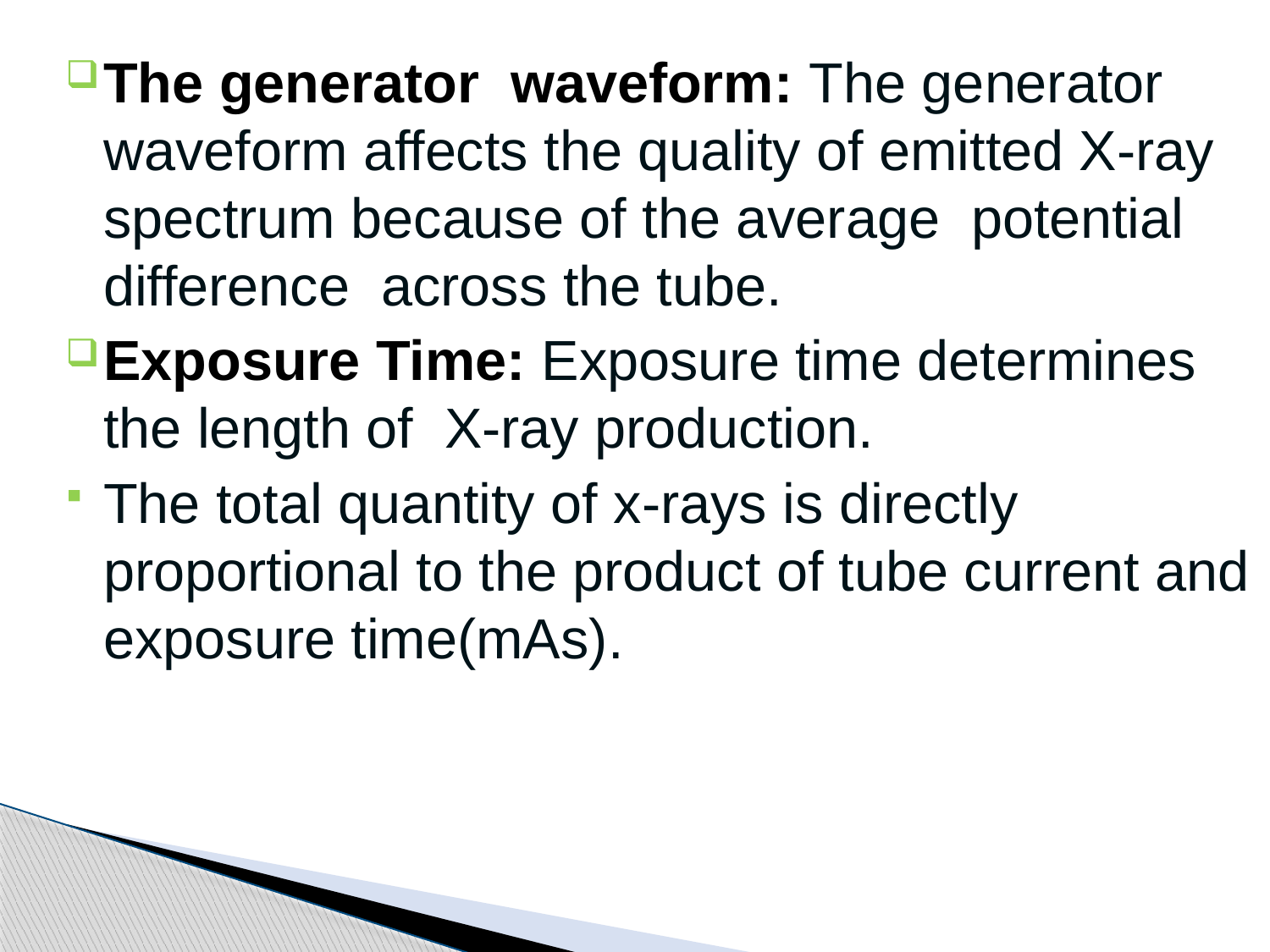

The generator  waveform: The generator  waveform affects the quality of emitted X-ray spectrum because of the average  potential  difference  across the tube.
Exposure Time: Exposure time determines the length of  X-ray production.
The total quantity of x-rays is directly proportional to the product of tube current and exposure time(mAs).